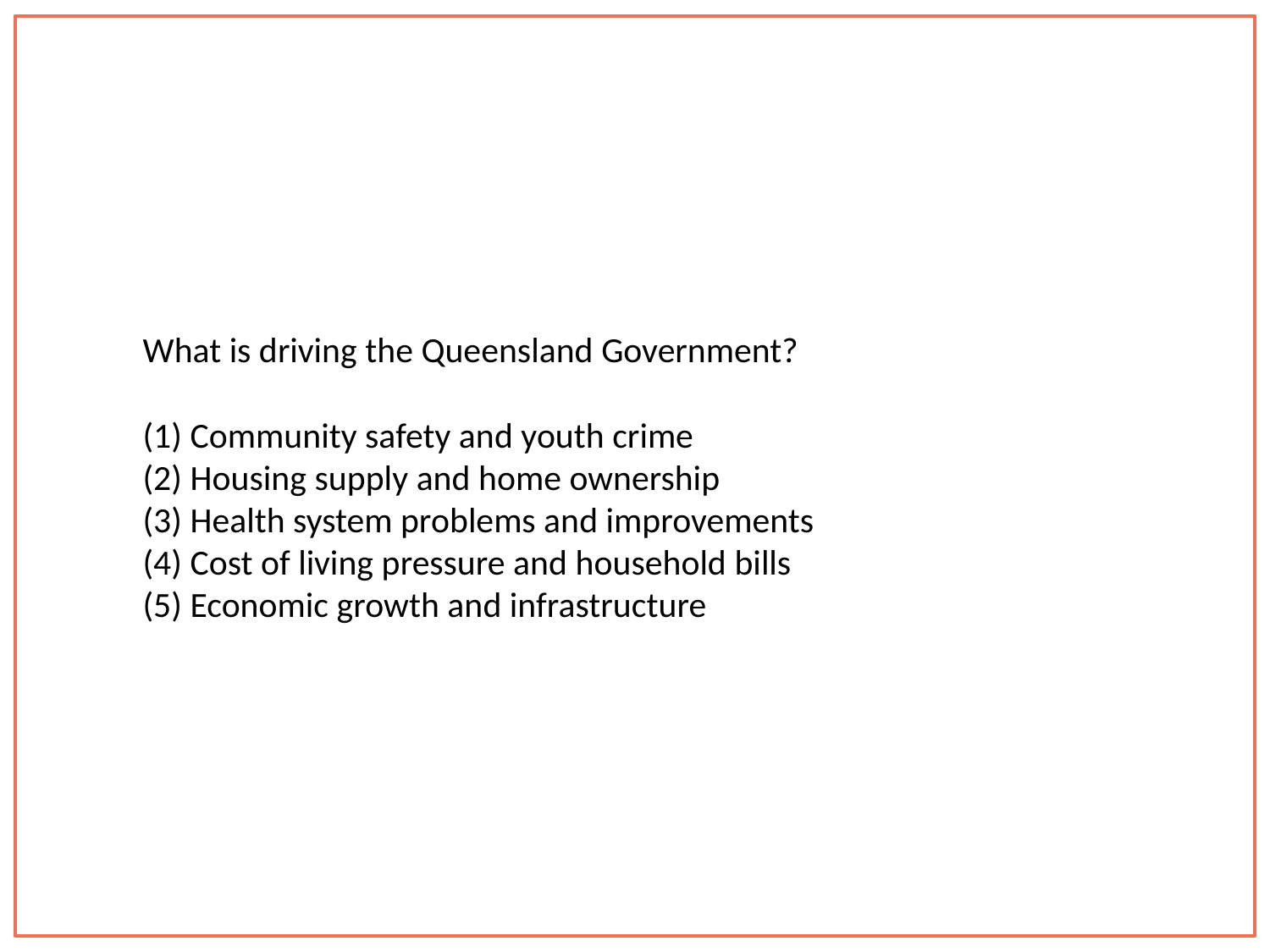

# What is driving the Queensland Government? (1) Community safety and youth crime (2) Housing supply and home ownership (3) Health system problems and improvements (4) Cost of living pressure and household bills (5) Economic growth and infrastructure